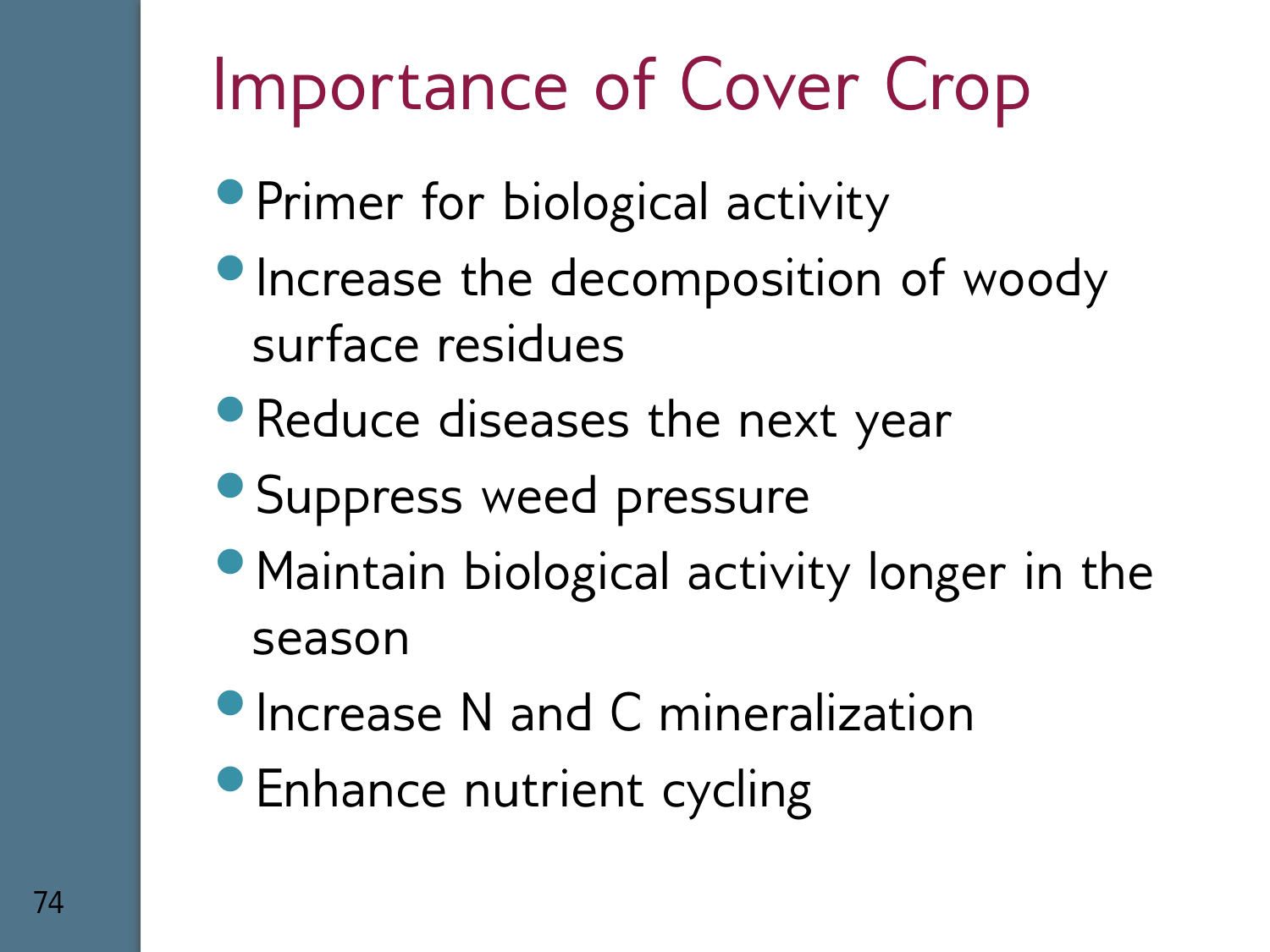

# Importance of Cover Crop
Primer for biological activity
Increase the decomposition of woody surface residues
Reduce diseases the next year
Suppress weed pressure
Maintain biological activity longer in the season
Increase N and C mineralization
Enhance nutrient cycling
74